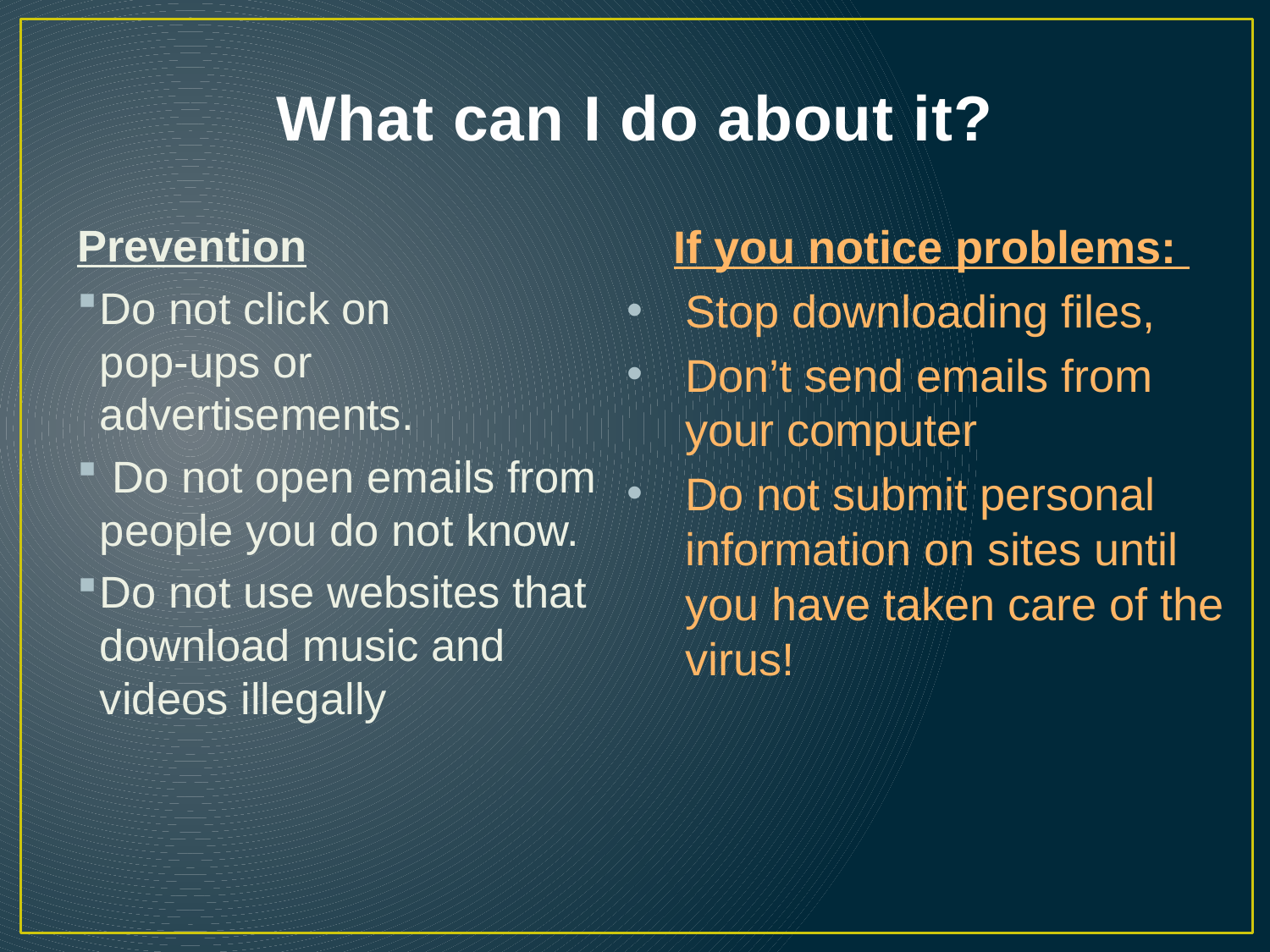

# What can I do about it?
Prevention
Do not click on
pop-ups or advertisements.
 Do not open emails from people you do not know.
Do not use websites that download music and videos illegally

If you notice problems:
Stop downloading files,
Don’t send emails from your computer
Do not submit personal information on sites until you have taken care of the virus!